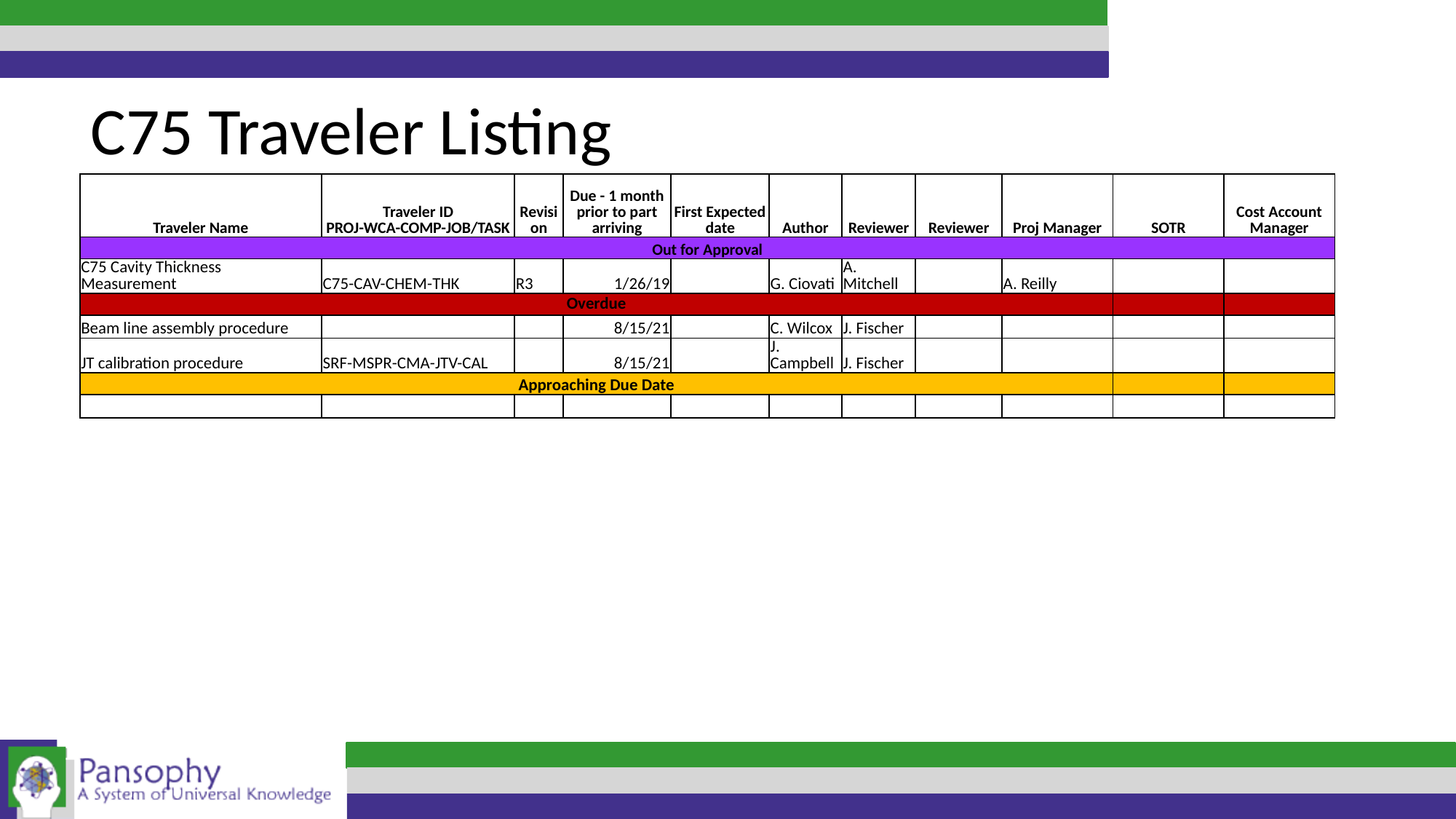

C75 Traveler Listing
| Traveler Name | Traveler ID PROJ-WCA-COMP-JOB/TASK | Revision | Due - 1 month prior to part arriving | First Expected date | Author | Reviewer | Reviewer | Proj Manager | SOTR | Cost Account Manager |
| --- | --- | --- | --- | --- | --- | --- | --- | --- | --- | --- |
| Out for Approval |  |  |  |  |  |  |  |  |  |  |
| C75 Cavity Thickness Measurement | C75-CAV-CHEM-THK | R3 | 1/26/19 |  | G. Ciovati | A. Mitchell |  | A. Reilly |  |  |
| Overdue |  |  |  |  |  |  |  |  |  |  |
| Beam line assembly procedure |  |  | 8/15/21 |  | C. Wilcox | J. Fischer |  |  |  |  |
| JT calibration procedure | SRF-MSPR-CMA-JTV-CAL |  | 8/15/21 |  | J. Campbell | J. Fischer |  |  |  |  |
| Approaching Due Date |  |  |  |  |  |  |  |  |  |  |
|  |  |  |  |  |  |  |  |  |  |  |